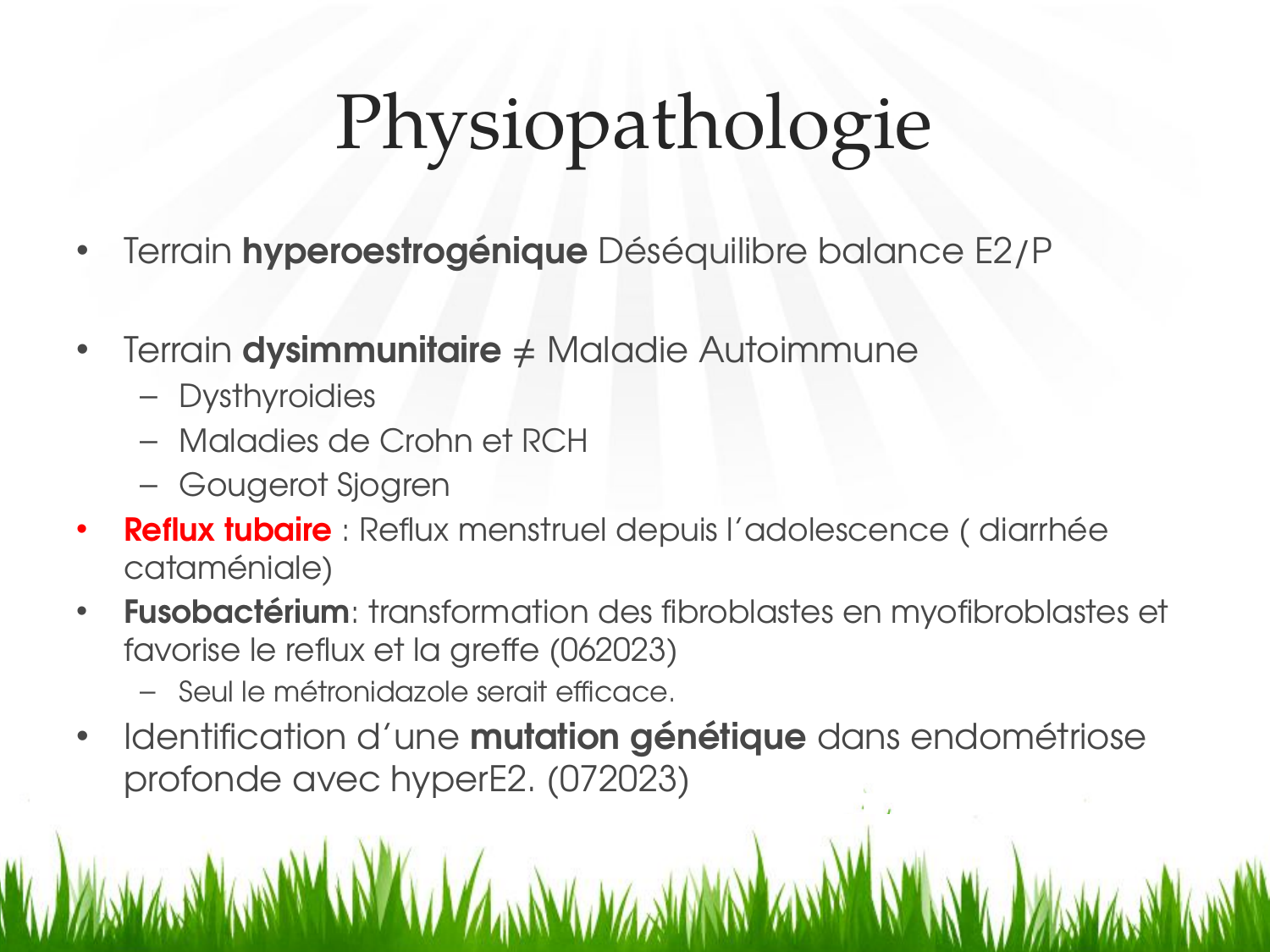

# Physiopathologie
Terrain hyperoestrogénique Déséquilibre balance E2/P

Terrain dysimmunitaire ≠ Maladie Autoimmune
Dysthyroidies
Maladies de Crohn et RCH
Gougerot Sjogren
Reflux tubaire : Reflux menstruel depuis l’adolescence ( diarrhée cataméniale)
Fusobactérium: transformation des fibroblastes en myofibroblastes et favorise le reflux et la greffe (062023)
Seul le métronidazole serait efficace.
Identification d’une mutation génétique dans endométriose profonde avec hyperE2. (072023)